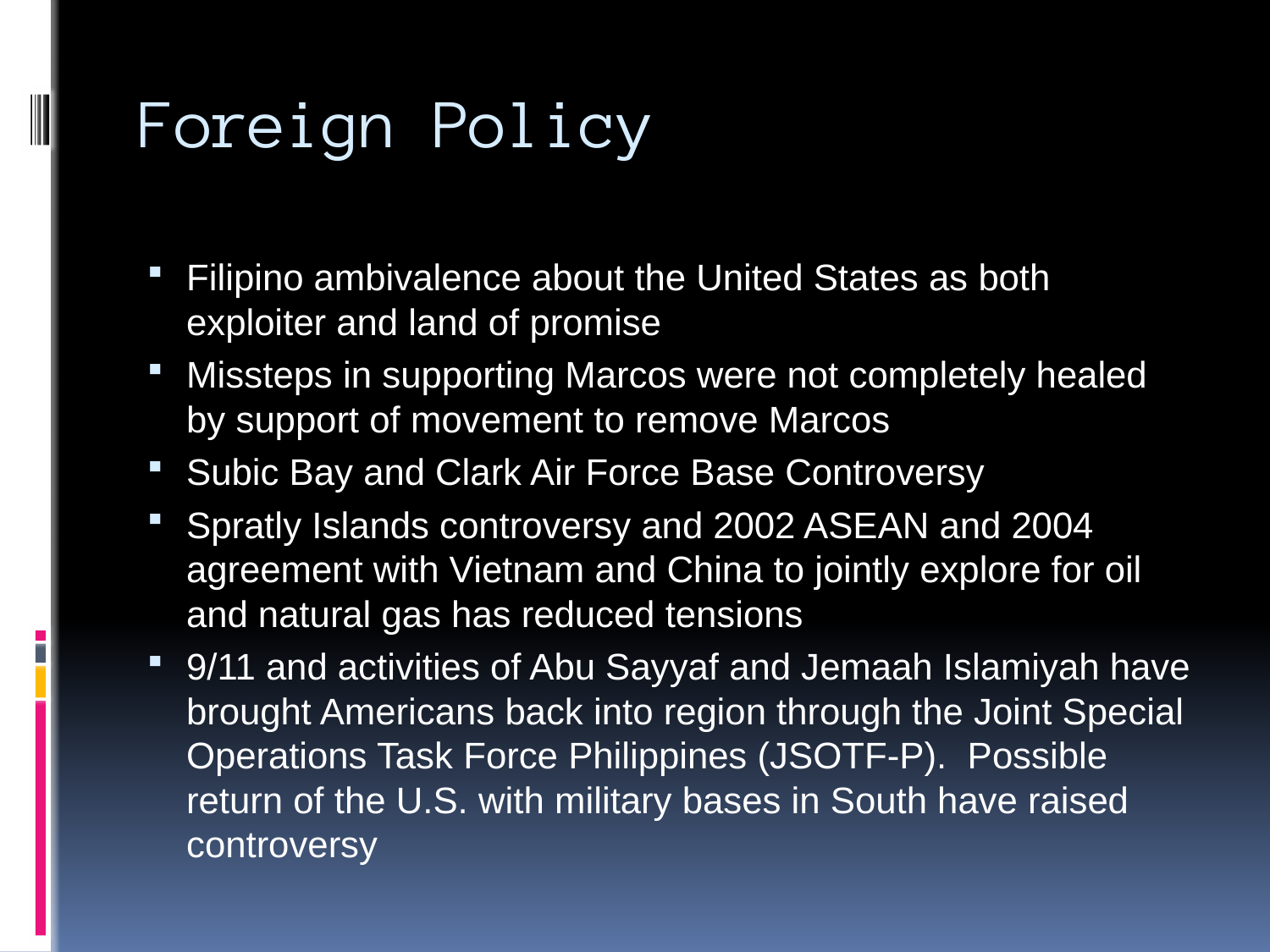

# Foreign Policy
Filipino ambivalence about the United States as both exploiter and land of promise
Missteps in supporting Marcos were not completely healed by support of movement to remove Marcos
Subic Bay and Clark Air Force Base Controversy
Spratly Islands controversy and 2002 ASEAN and 2004 agreement with Vietnam and China to jointly explore for oil and natural gas has reduced tensions
9/11 and activities of Abu Sayyaf and Jemaah Islamiyah have brought Americans back into region through the Joint Special Operations Task Force Philippines (JSOTF-P).  Possible return of the U.S. with military bases in South have raised controversy